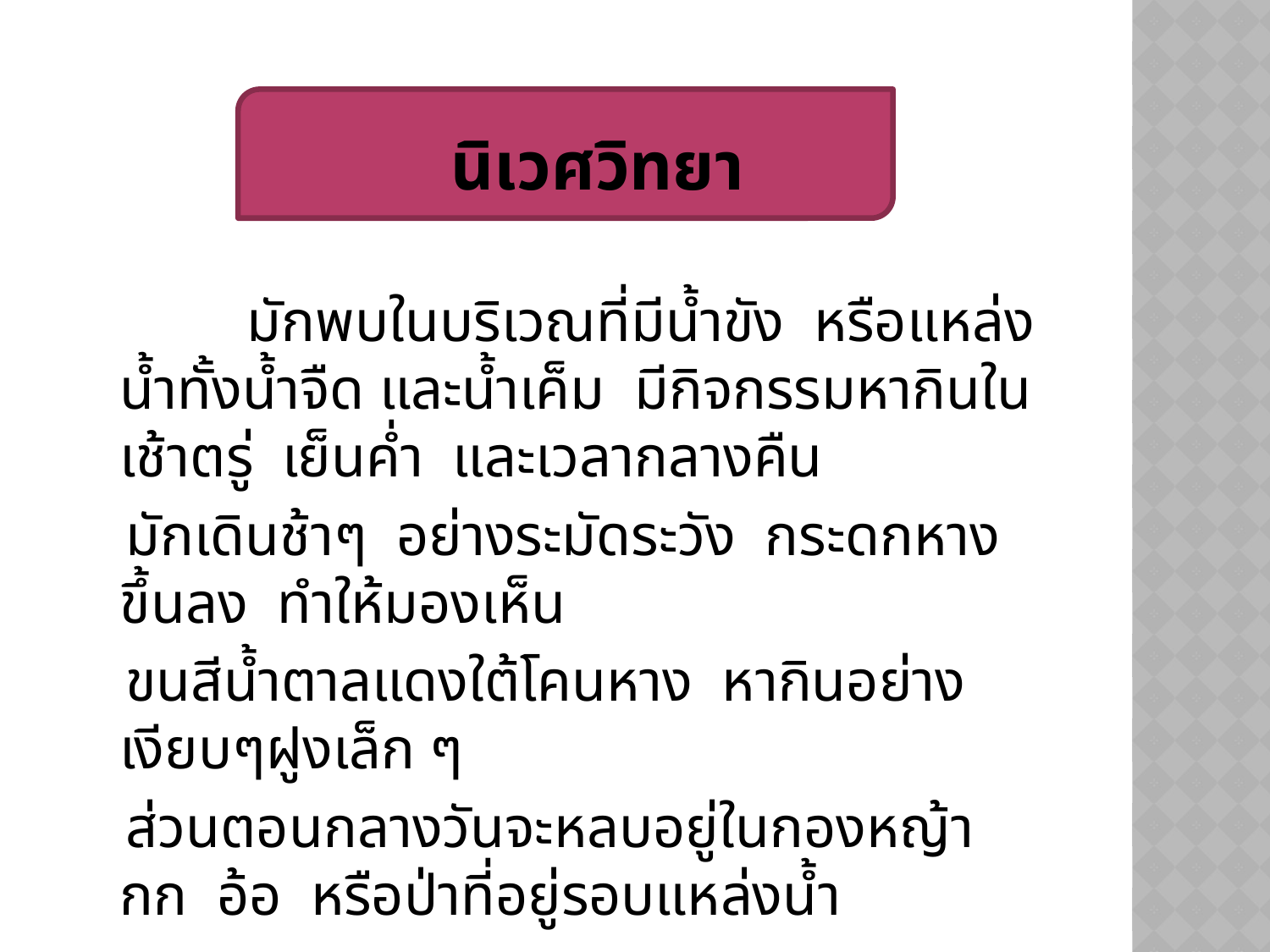

# นิเวศวิทยา

		มักพบในบริเวณที่มีน้ำขัง  หรือแหล่งน้ำทั้งน้ำจืด และน้ำเค็ม  มีกิจกรรมหากินในเช้าตรู่  เย็นค่ำ  และเวลากลางคืน
   มักเดินช้าๆ  อย่างระมัดระวัง  กระดกหางขึ้นลง  ทำให้มองเห็น
   ขนสีน้ำตาลแดงใต้โคนหาง  หากินอย่างเงียบๆฝูงเล็ก ๆ
   ส่วนตอนกลางวันจะหลบอยู่ในกองหญ้า  กก  อ้อ  หรือป่าที่อยู่รอบแหล่งน้ำ